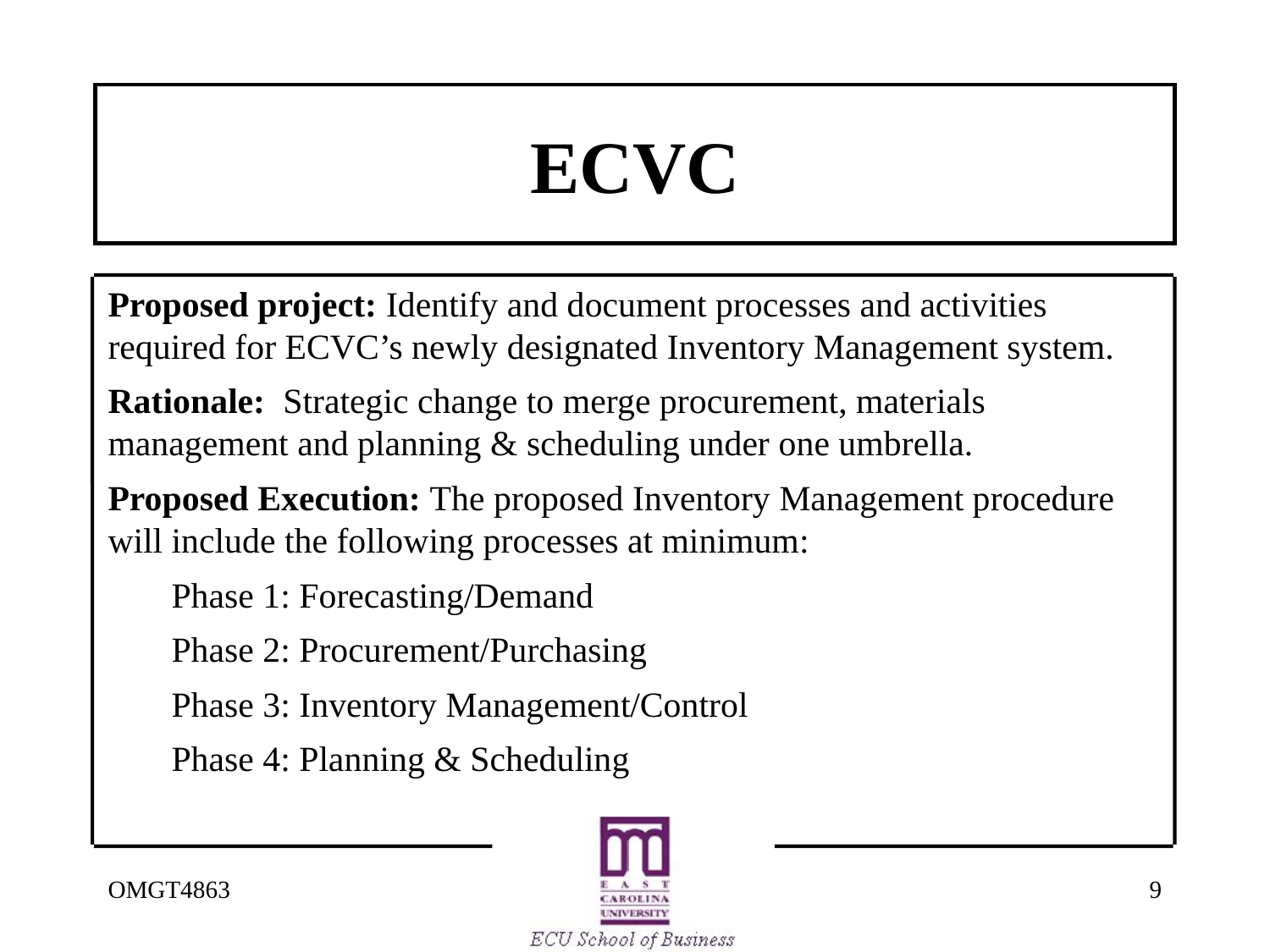

# ECVC
Proposed project: Identify and document processes and activities required for ECVC’s newly designated Inventory Management system.
Rationale:  Strategic change to merge procurement, materials management and planning & scheduling under one umbrella.
Proposed Execution: The proposed Inventory Management procedure will include the following processes at minimum:
Phase 1: Forecasting/Demand
Phase 2: Procurement/Purchasing
Phase 3: Inventory Management/Control
Phase 4: Planning & Scheduling
OMGT4863
9